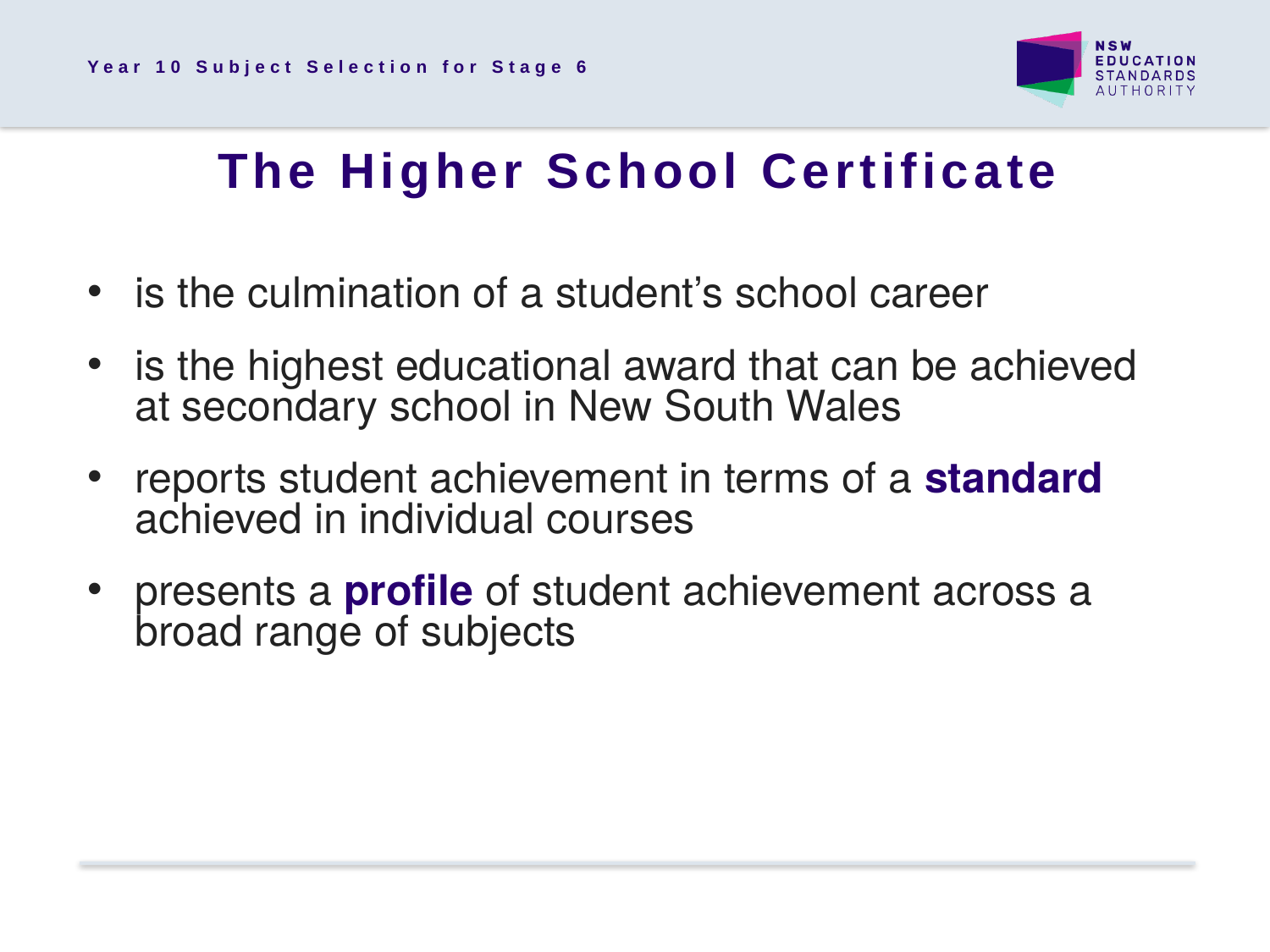

Year 10 Subject Selection for Stage 6

The Higher School Certificate
is the culmination of a student’s school career
is the highest educational award that can be achieved at secondary school in New South Wales
reports student achievement in terms of a standard achieved in individual courses
presents a profile of student achievement across a broad range of subjects